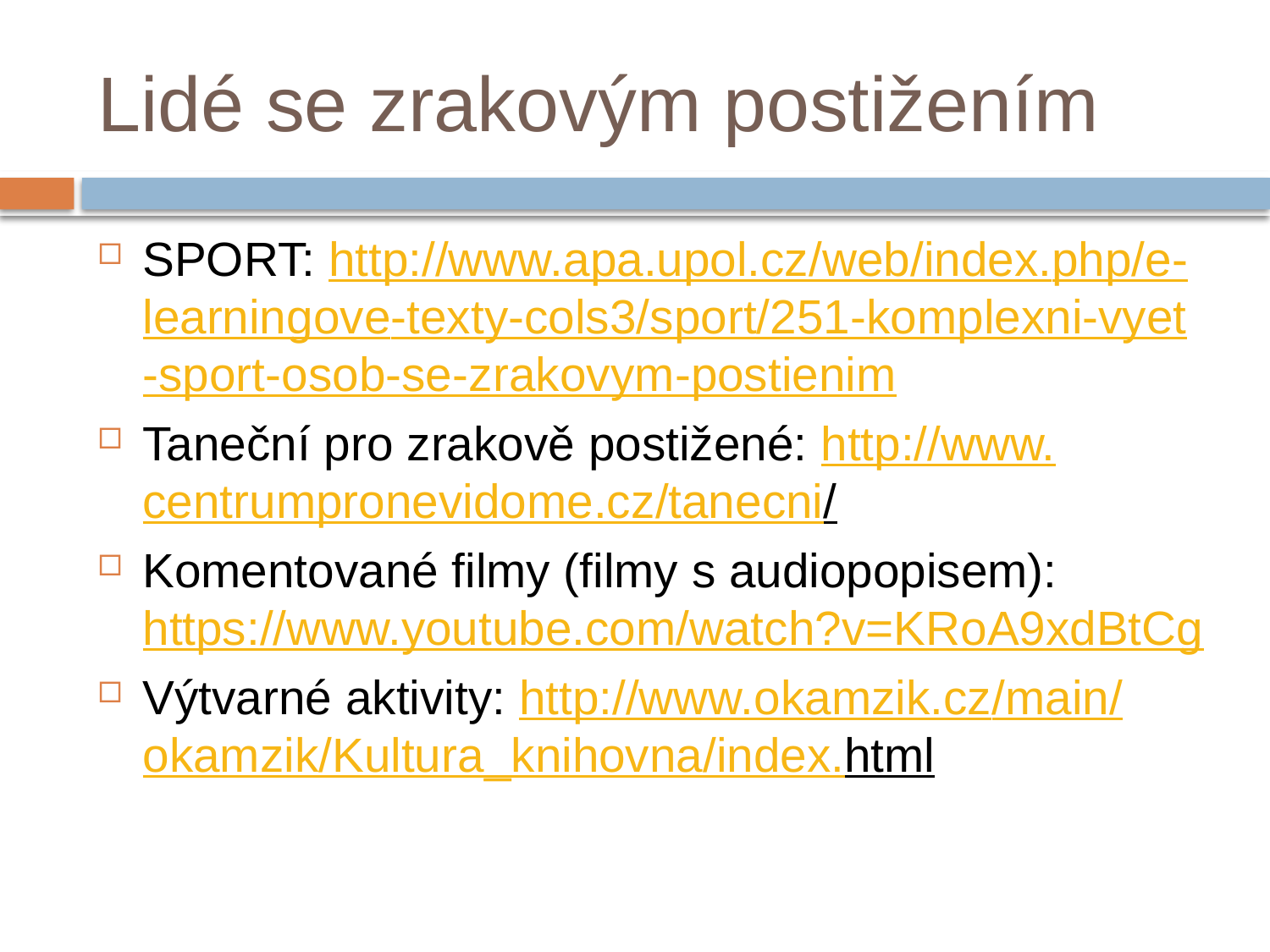

# Lidé se zrakovým postižením
SPORT: http://www.apa.upol.cz/web/index.php/e-learningove-texty-cols3/sport/251-komplexni-vyet-sport-osob-se-zrakovym-postienim
Taneční pro zrakově postižené: http://www.centrumpronevidome.cz/tanecni/
Komentované filmy (filmy s audiopopisem): https://www.youtube.com/watch?v=KRoA9xdBtCg
Výtvarné aktivity: http://www.okamzik.cz/main/okamzik/Kultura_knihovna/index.html